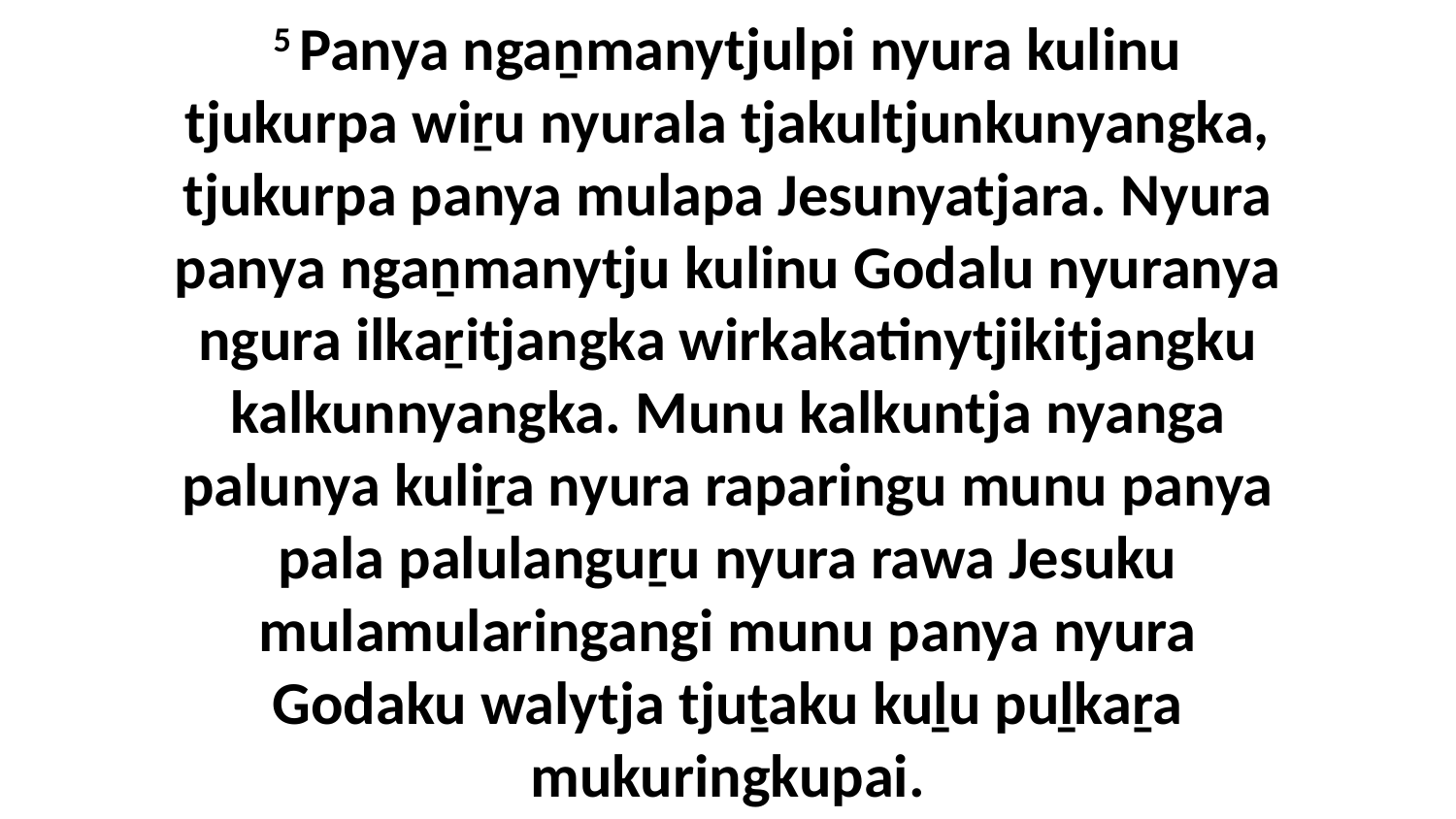

5 Panya ngaṉmanytjulpi nyura kulinu tjukurpa wiṟu nyurala tjakultjunkunyangka, tjukurpa panya mulapa Jesunyatjara. Nyura panya ngaṉmanytju kulinu Godalu nyuranya ngura ilkaṟitjangka wirkakatinytjikitjangku kalkunnyangka. Munu kalkuntja nyanga palunya kuliṟa nyura raparingu munu panya pala palulanguṟu nyura rawa Jesuku mulamularingangi munu panya nyura Godaku walytja tjuṯaku kuḻu puḻkaṟa mukuringkupai.